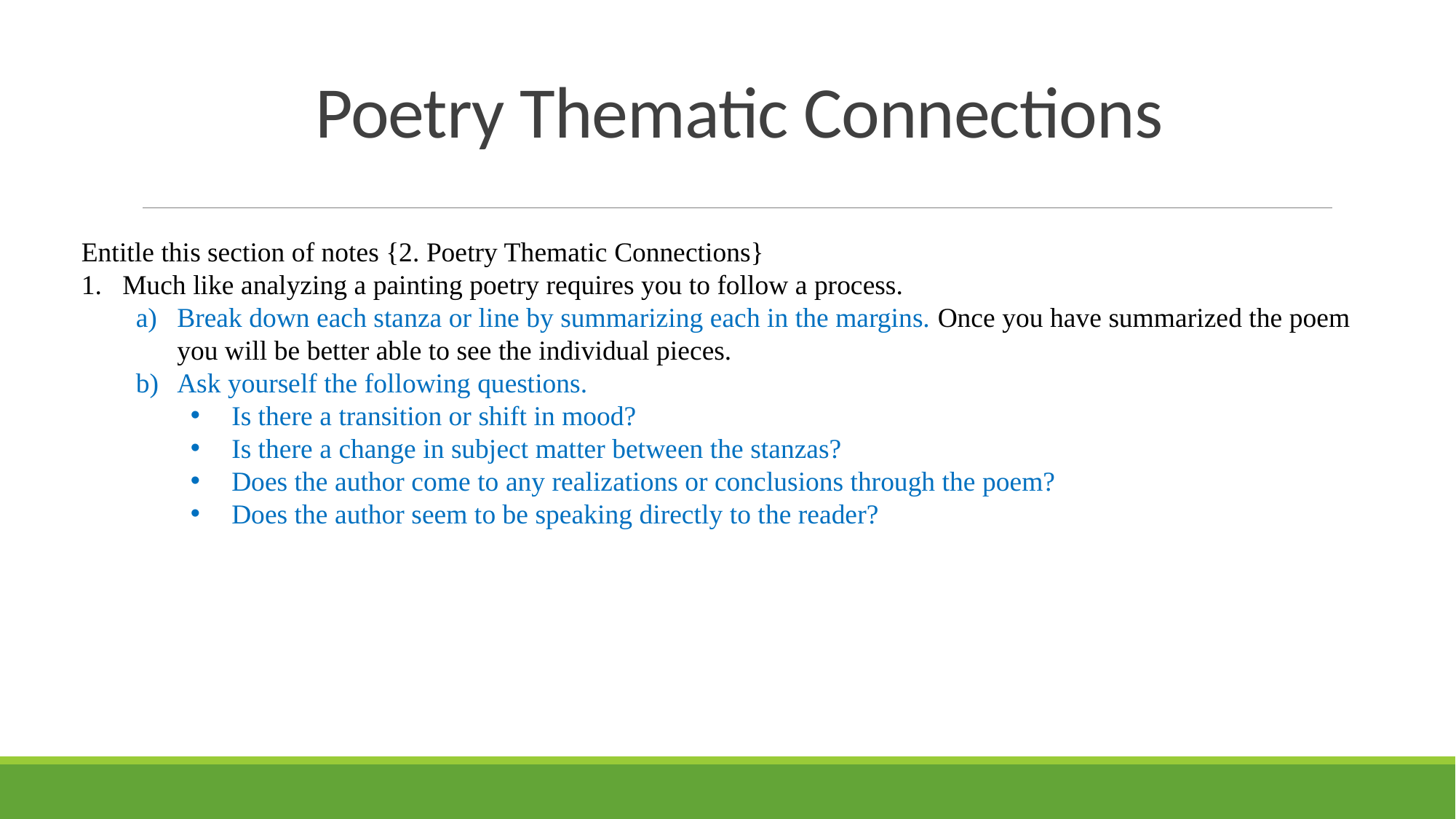

# Poetry Thematic Connections
Entitle this section of notes {2. Poetry Thematic Connections}
Much like analyzing a painting poetry requires you to follow a process.
Break down each stanza or line by summarizing each in the margins. Once you have summarized the poem you will be better able to see the individual pieces.
Ask yourself the following questions.
Is there a transition or shift in mood?
Is there a change in subject matter between the stanzas?
Does the author come to any realizations or conclusions through the poem?
Does the author seem to be speaking directly to the reader?